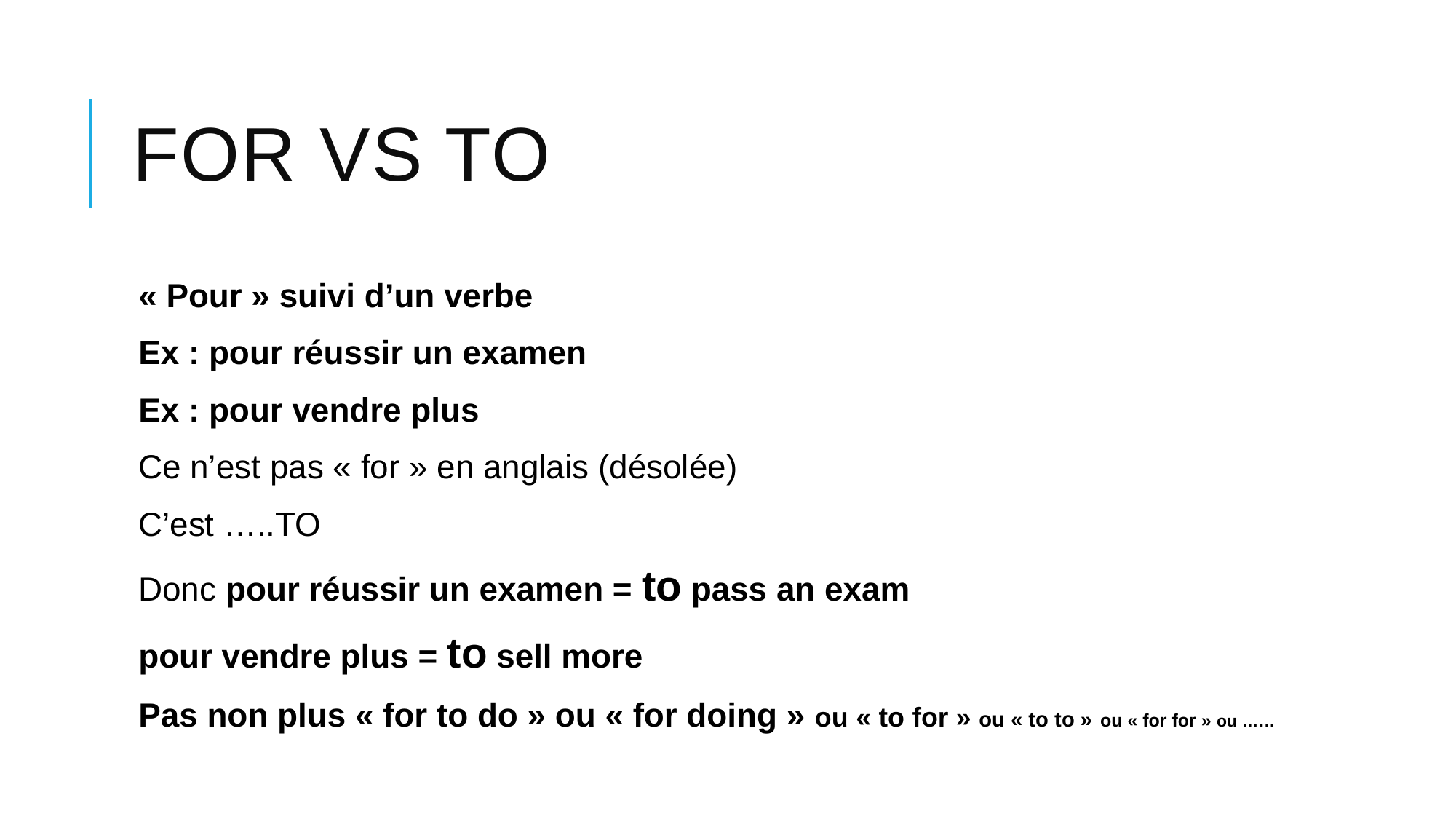

# For VS to
« Pour » suivi d’un verbe
Ex : pour réussir un examen
Ex : pour vendre plus
Ce n’est pas « for » en anglais (désolée)
C’est …..TO
Donc pour réussir un examen = to pass an exam
pour vendre plus = to sell more
Pas non plus « for to do » ou « for doing » ou « to for » ou « to to » ou « for for » ou ……